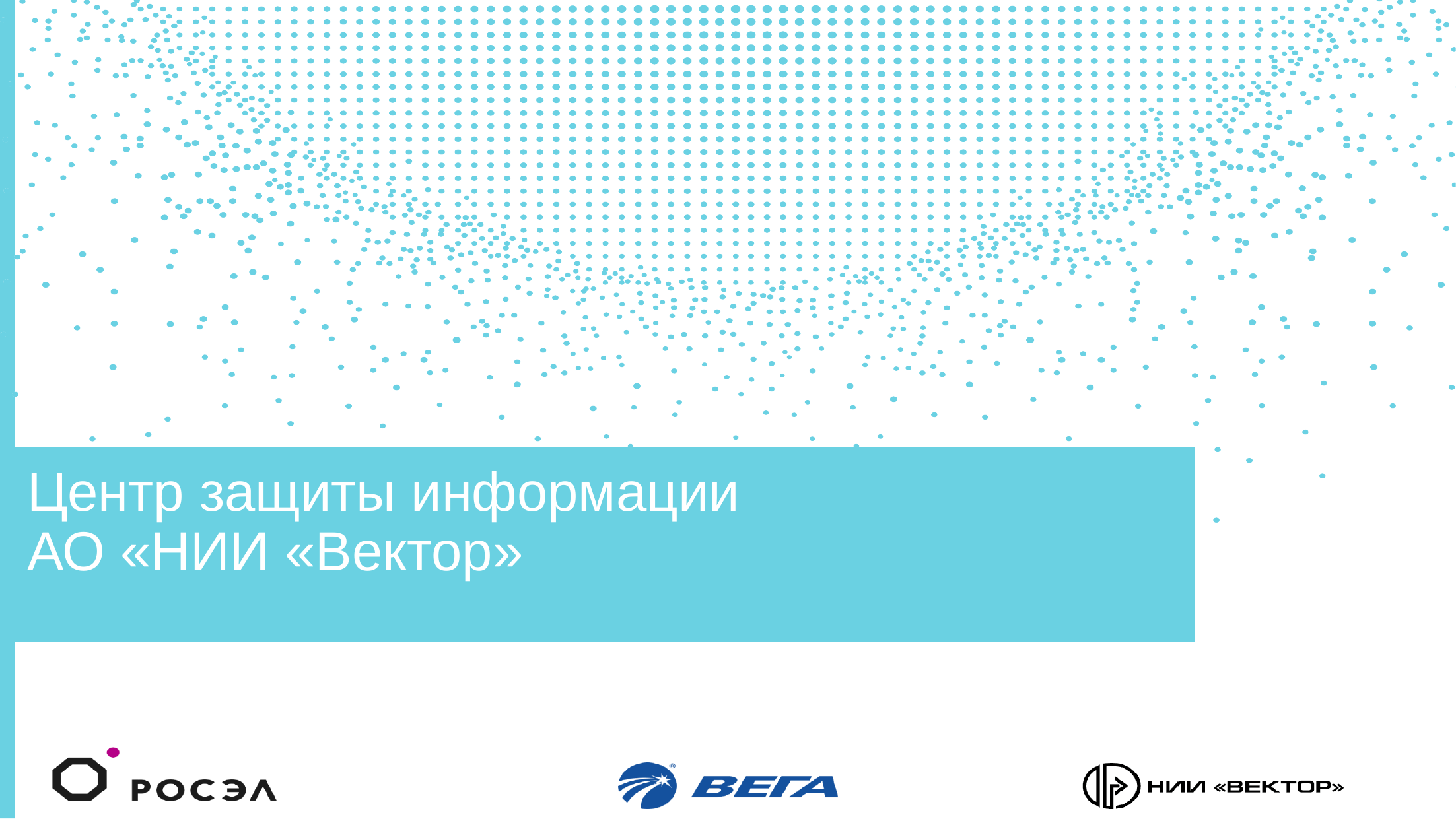

# Центр защиты информации АО «НИИ «Вектор»